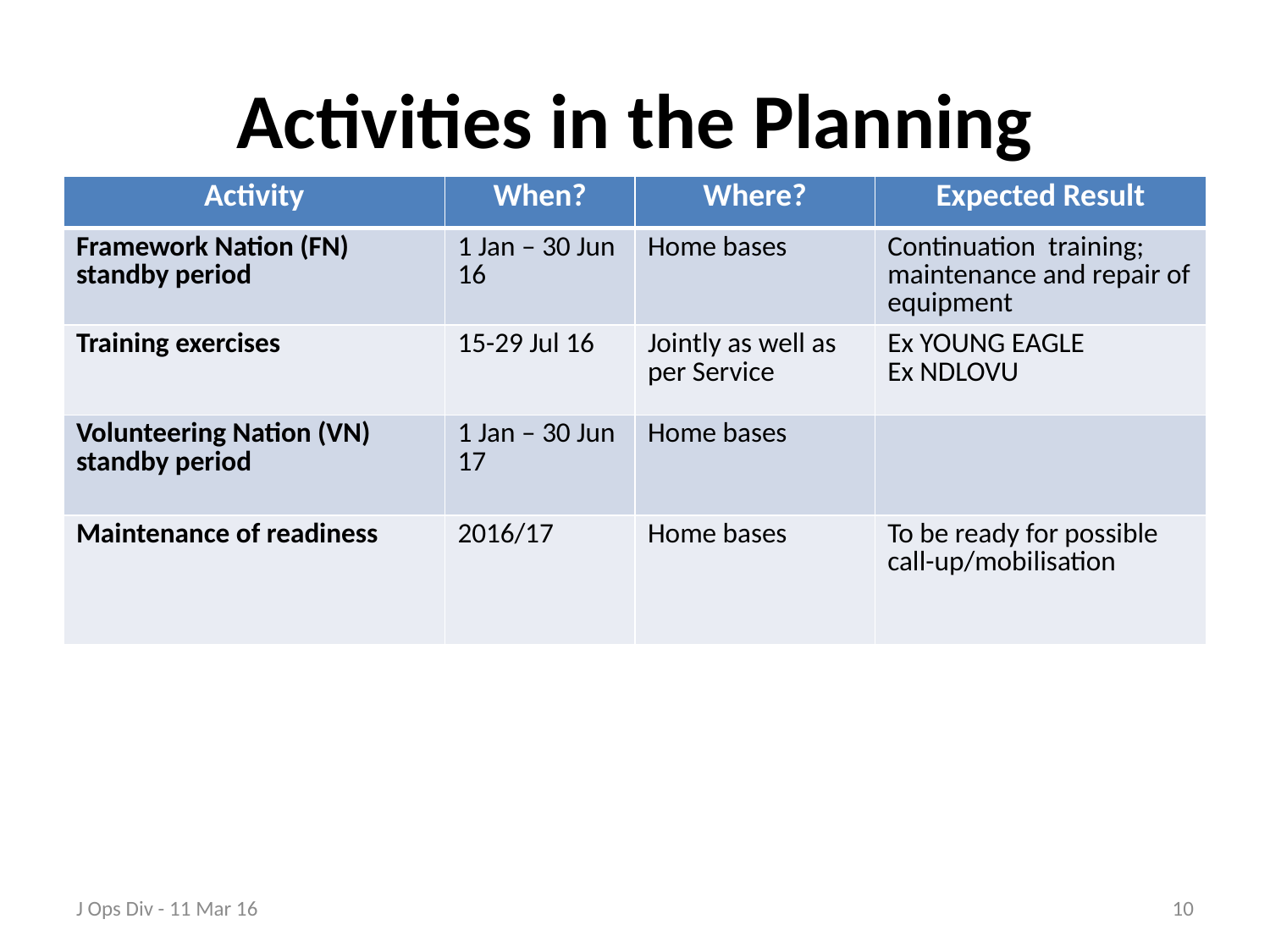

# Activities in the Planning
| Activity | When? | Where? | Expected Result |
| --- | --- | --- | --- |
| Framework Nation (FN) standby period | 1 Jan – 30 Jun 16 | Home bases | Continuation training; maintenance and repair of equipment |
| Training exercises | 15-29 Jul 16 | Jointly as well as per Service | Ex YOUNG EAGLE Ex NDLOVU |
| Volunteering Nation (VN) standby period | 1 Jan – 30 Jun 17 | Home bases |  |
| Maintenance of readiness | 2016/17 | Home bases | To be ready for possible call-up/mobilisation |
J Ops Div - 11 Mar 16
10